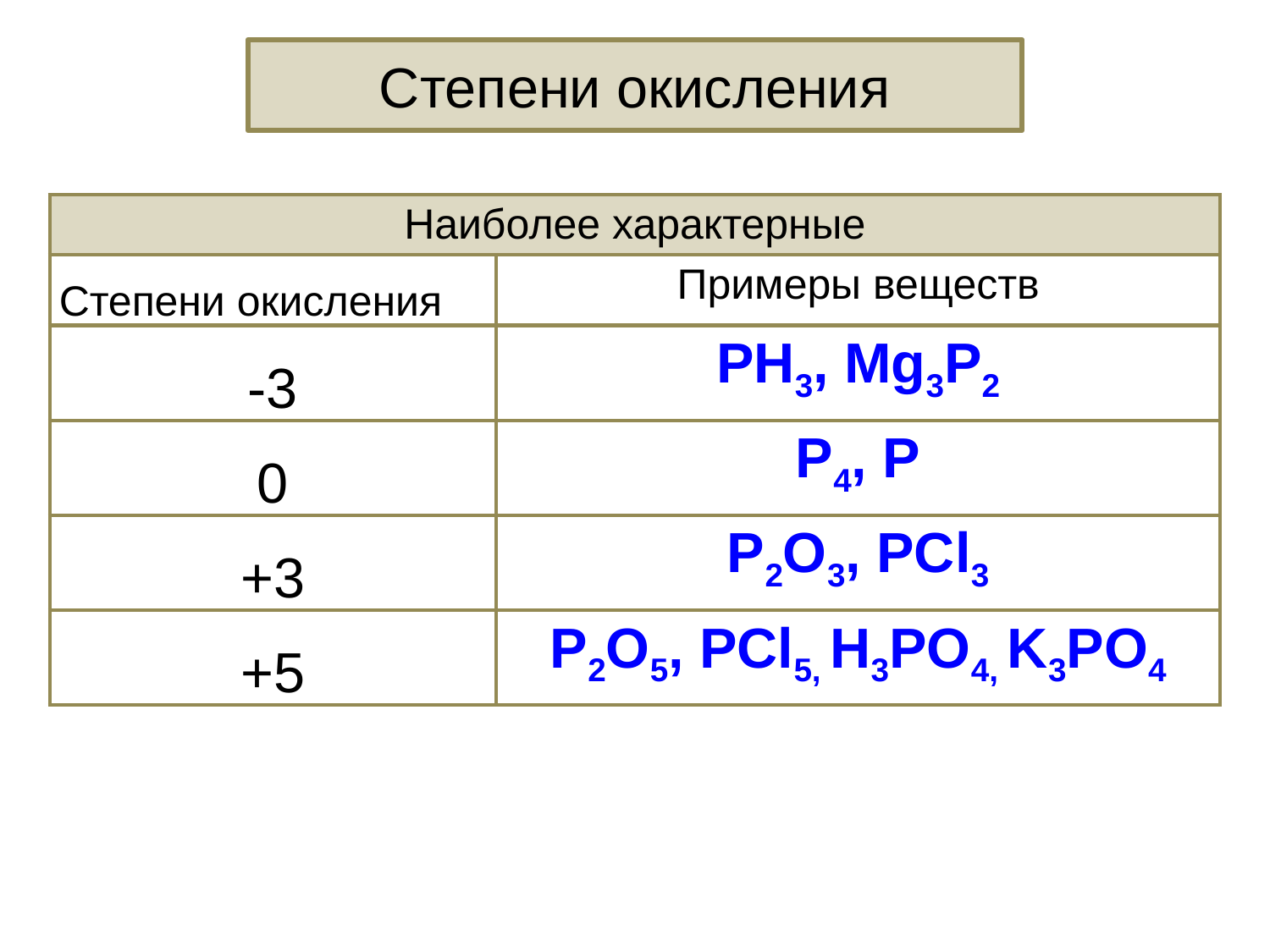

Степени окисления
| Наиболее характерные |  |
| --- | --- |
| Степени окисления | Примеры веществ |
| -3 | PH3, Mg3P2 |
| 0 | P4, P |
| +3 | P2O3, PCl3 |
| +5 | P2O5, PCl5, H3PO4, K3PO4 |